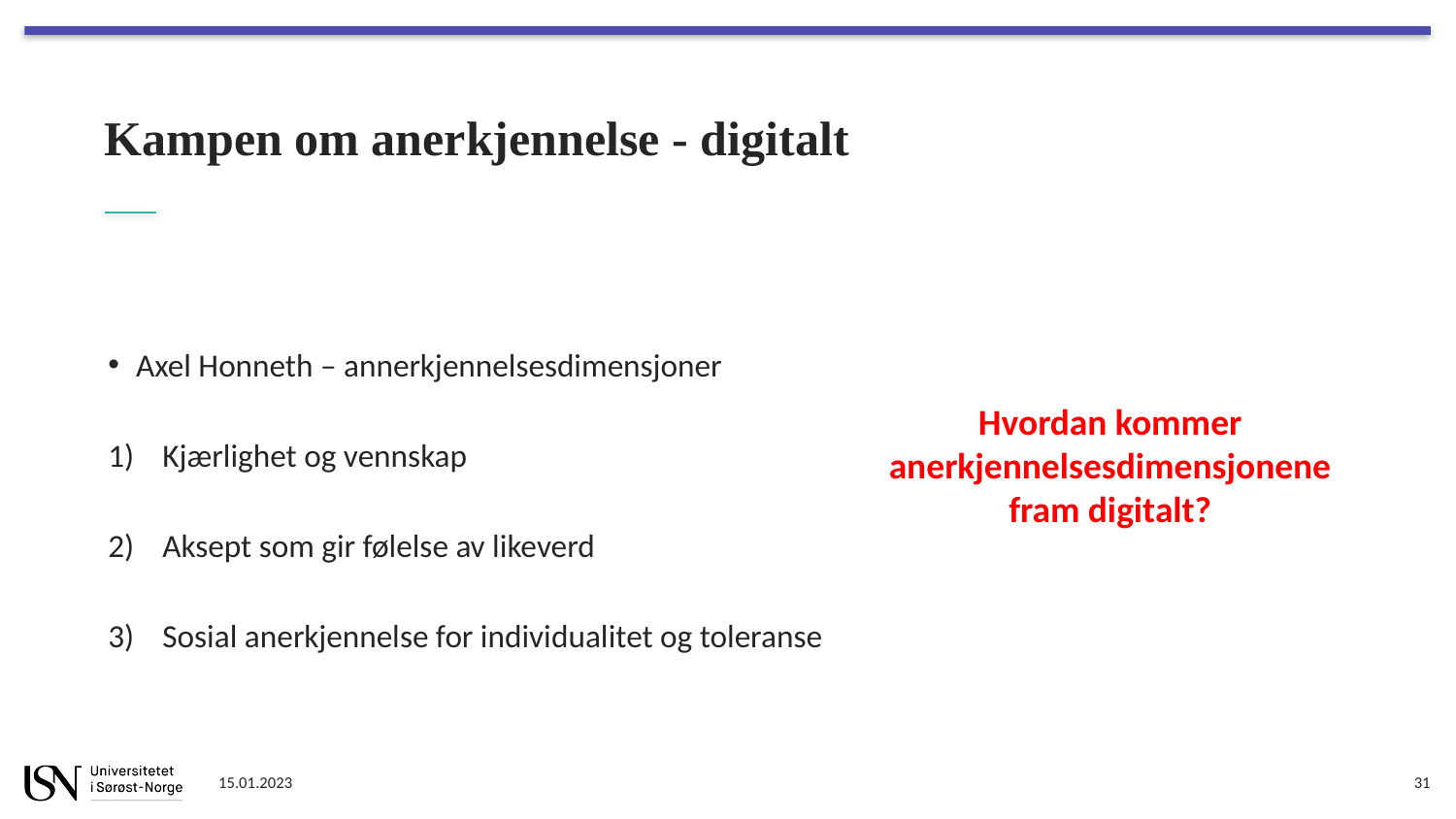

# Kampen om anerkjennelse - digitalt

Axel Honneth – annerkjennelsesdimensjoner

Kjærlighet og vennskap

Aksept som gir følelse av likeverd

Sosial anerkjennelse for individualitet og toleranse
Hvordan kommer anerkjennelsesdimensjonene fram digitalt?
15.01.2023
31